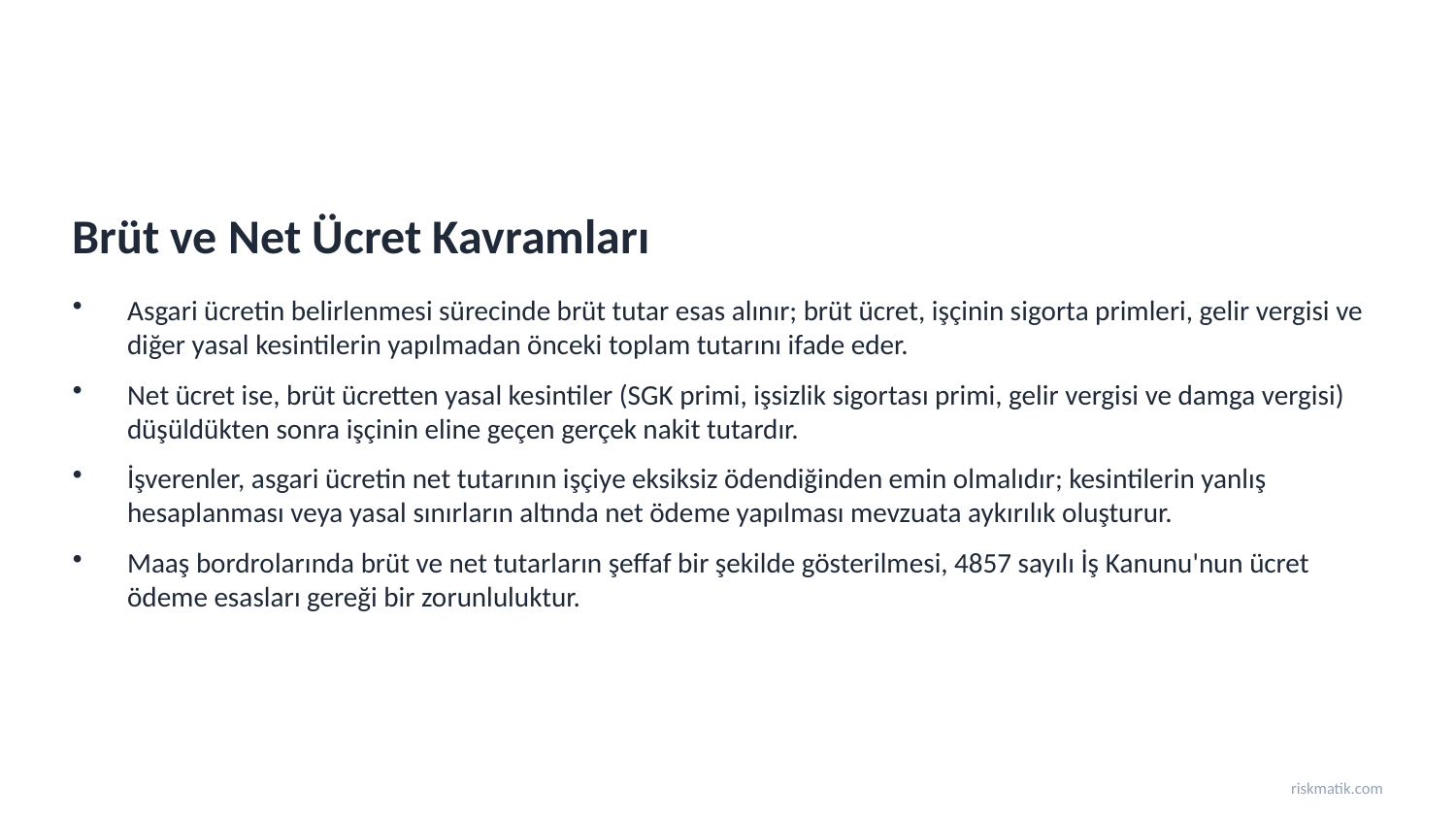

Brüt ve Net Ücret Kavramları
Asgari ücretin belirlenmesi sürecinde brüt tutar esas alınır; brüt ücret, işçinin sigorta primleri, gelir vergisi ve diğer yasal kesintilerin yapılmadan önceki toplam tutarını ifade eder.
Net ücret ise, brüt ücretten yasal kesintiler (SGK primi, işsizlik sigortası primi, gelir vergisi ve damga vergisi) düşüldükten sonra işçinin eline geçen gerçek nakit tutardır.
İşverenler, asgari ücretin net tutarının işçiye eksiksiz ödendiğinden emin olmalıdır; kesintilerin yanlış hesaplanması veya yasal sınırların altında net ödeme yapılması mevzuata aykırılık oluşturur.
Maaş bordrolarında brüt ve net tutarların şeffaf bir şekilde gösterilmesi, 4857 sayılı İş Kanunu'nun ücret ödeme esasları gereği bir zorunluluktur.
riskmatik.com